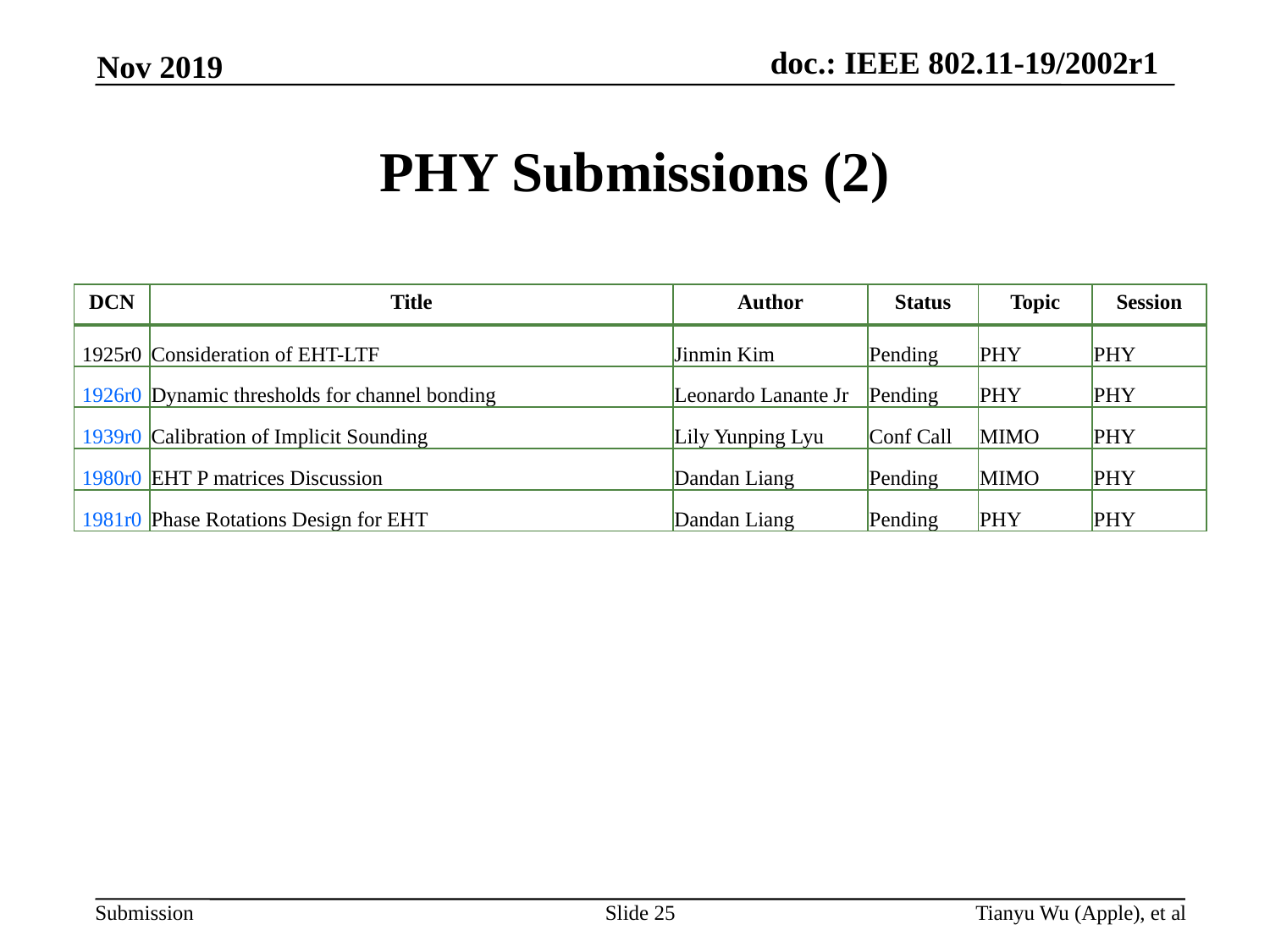

Nov 2019
# PHY Submissions (2)
| DCN | Title | Author | Status | Topic | Session |
| --- | --- | --- | --- | --- | --- |
| 1925r0 | Consideration of EHT-LTF | Jinmin Kim | Pending | PHY | PHY |
| 1926r0 | Dynamic thresholds for channel bonding | Leonardo Lanante Jr | Pending | PHY | PHY |
| 1939r0 | Calibration of Implicit Sounding | Lily Yunping Lyu | Conf Call | MIMO | PHY |
| 1980r0 | EHT P matrices Discussion | Dandan Liang | Pending | MIMO | PHY |
| 1981r0 | Phase Rotations Design for EHT | Dandan Liang | Pending | PHY | PHY |
Slide 25
Tianyu Wu (Apple), et al